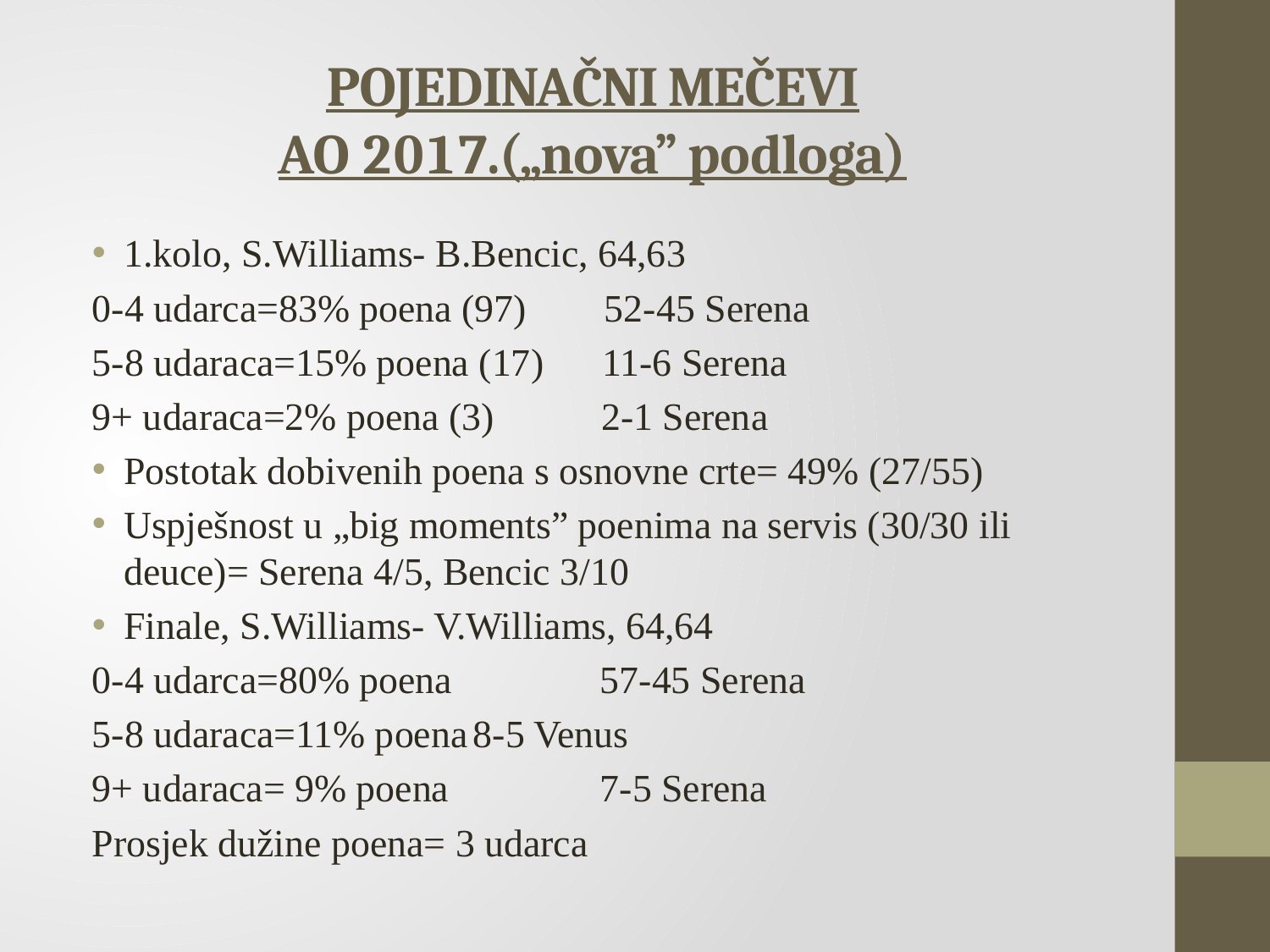

# POJEDINAČNI MEČEVI AO 2017.(„nova” podloga)
1.kolo, S.Williams- B.Bencic, 64,63
0-4 udarca=83% poena (97)        52-45 Serena
5-8 udaraca=15% poena (17)      11-6 Serena
9+ udaraca=2% poena (3)           2-1 Serena
Postotak dobivenih poena s osnovne crte= 49% (27/55)
Uspješnost u „big moments” poenima na servis (30/30 ili deuce)= Serena 4/5, Bencic 3/10
Finale, S.Williams- V.Williams, 64,64
0-4 udarca=80% poena		57-45 Serena
5-8 udaraca=11% poena	8-5 Venus
9+ udaraca= 9% poena		7-5 Serena
Prosjek dužine poena= 3 udarca